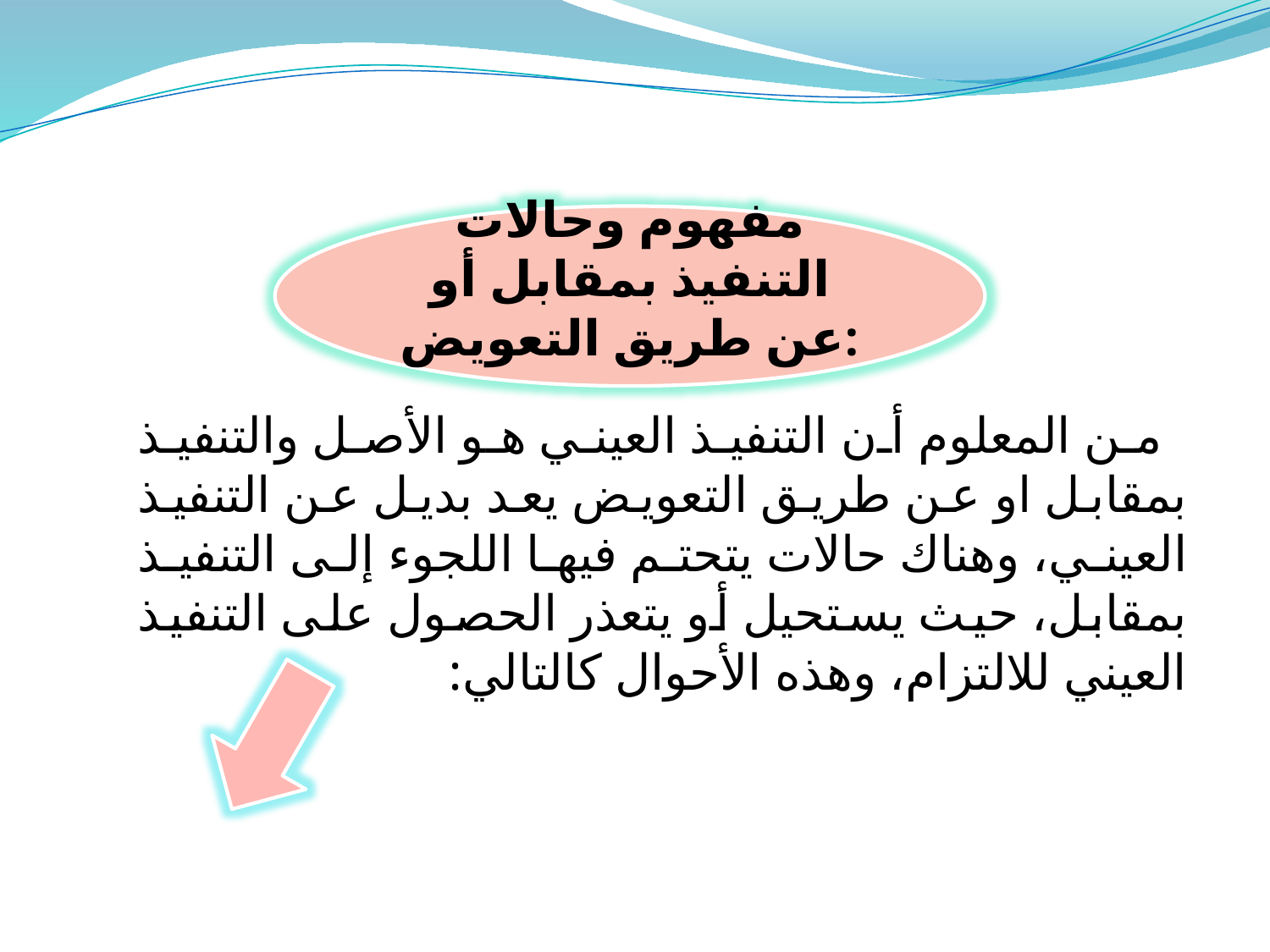

مفهوم وحالات التنفيذ بمقابل أو عن طريق التعويض:

من المعلوم أن التنفيذ العيني هو الأصل والتنفيذ بمقابل او عن طريق التعويض يعد بديل عن التنفيذ العيني، وهناك حالات يتحتم فيها اللجوء إلى التنفيذ بمقابل، حيث يستحيل أو يتعذر الحصول على التنفيذ العيني للالتزام، وهذه الأحوال كالتالي: